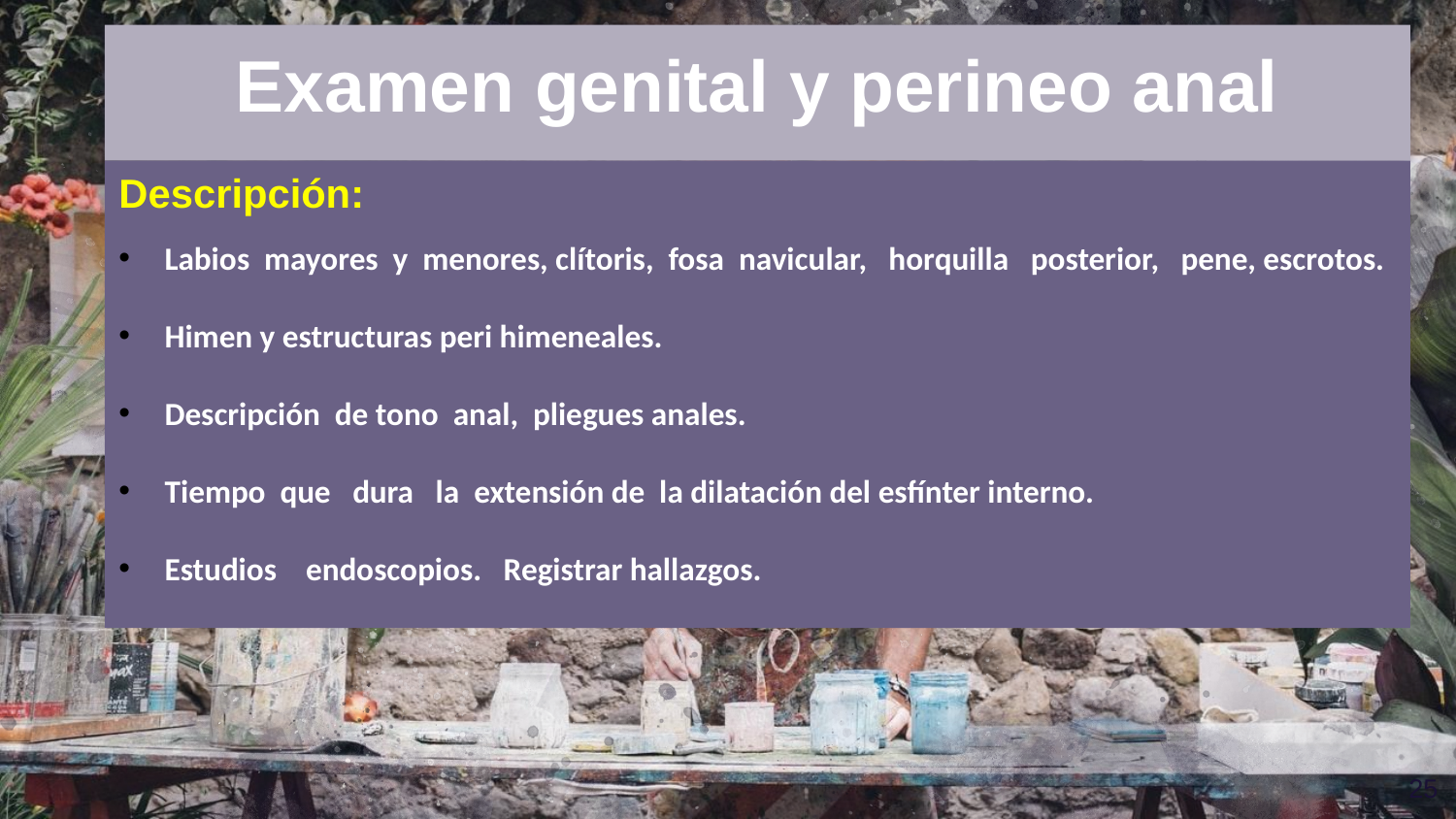

Examen genital y perineo anal
Descripción:

Labios  mayores  y  menores, clítoris,  fosa  navicular,   horquilla   posterior,   pene, escrotos.

Himen y estructuras peri himeneales.

Descripción  de tono  anal,  pliegues anales.

Tiempo  que   dura   la  extensión de  la dilatación del esfínter interno.

Estudios    endoscopios.   Registrar hallazgos.

25